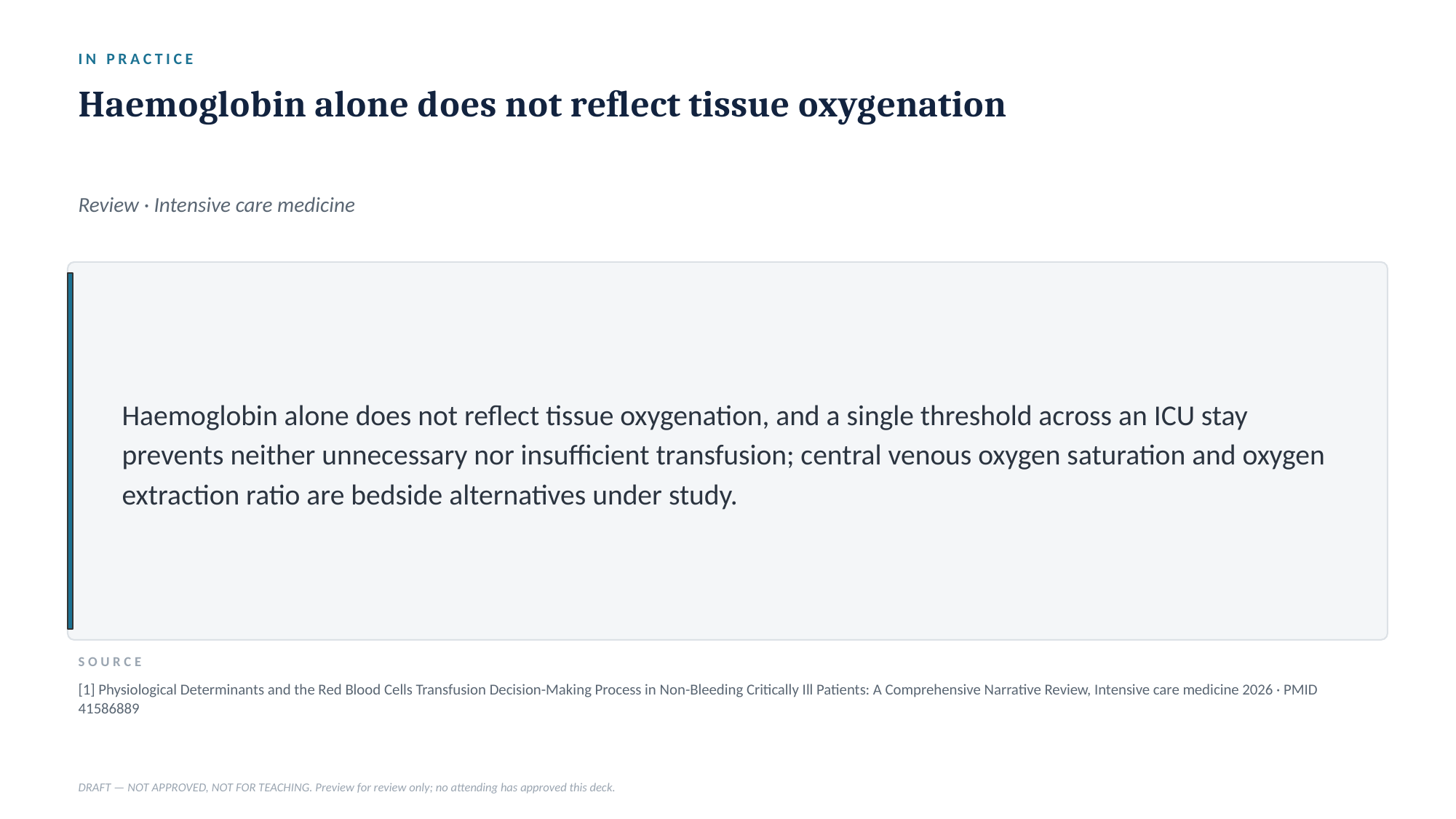

IN PRACTICE
Haemoglobin alone does not reflect tissue oxygenation
Review · Intensive care medicine

Haemoglobin alone does not reflect tissue oxygenation, and a single threshold across an ICU stay prevents neither unnecessary nor insufficient transfusion; central venous oxygen saturation and oxygen extraction ratio are bedside alternatives under study.
SOURCE
[1] Physiological Determinants and the Red Blood Cells Transfusion Decision-Making Process in Non-Bleeding Critically Ill Patients: A Comprehensive Narrative Review, Intensive care medicine 2026 · PMID 41586889
DRAFT — NOT APPROVED, NOT FOR TEACHING. Preview for review only; no attending has approved this deck.